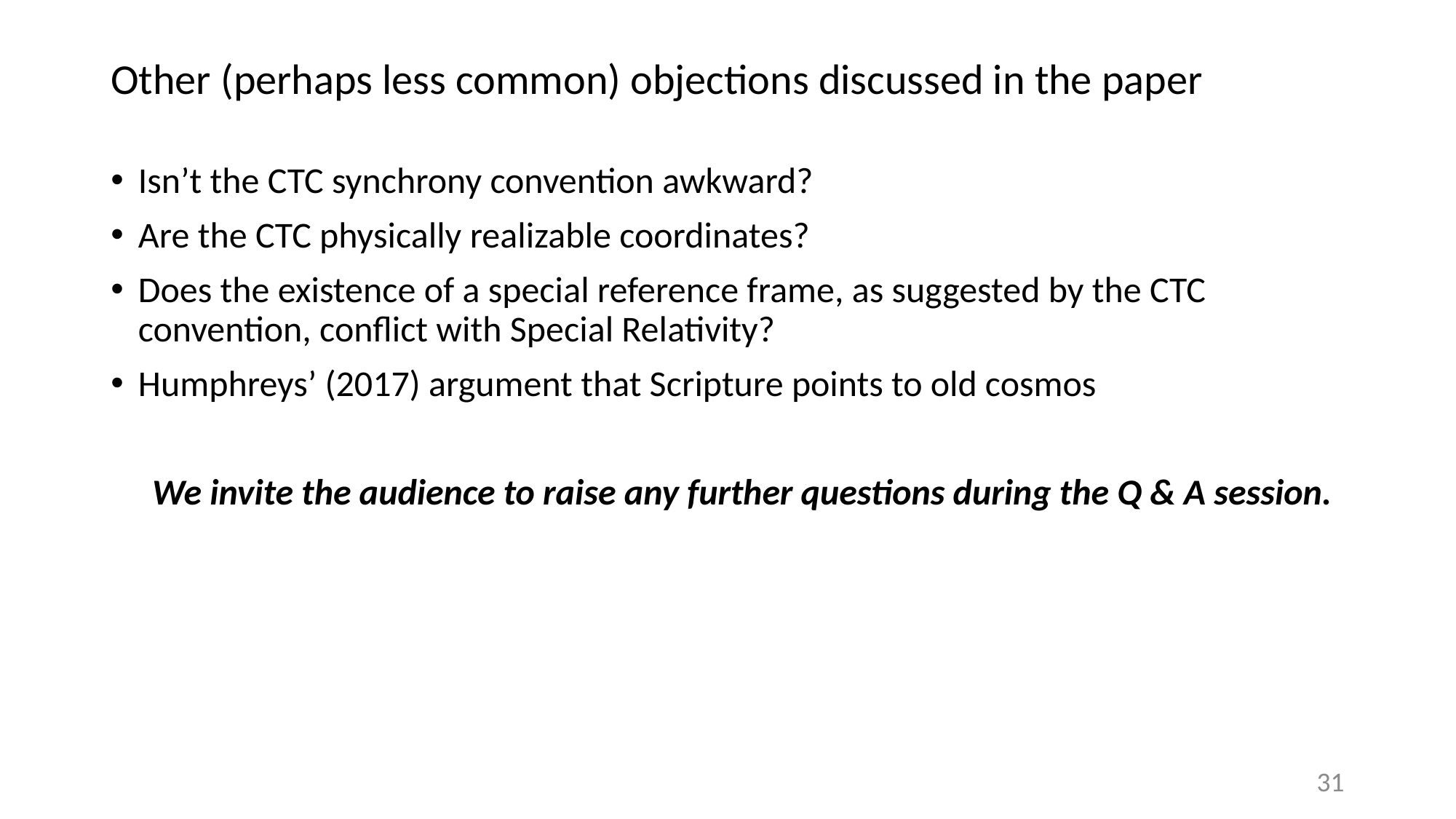

# Other (perhaps less common) objections discussed in the paper
Isn’t the CTC synchrony convention awkward?
Are the CTC physically realizable coordinates?
Does the existence of a special reference frame, as suggested by the CTC convention, conflict with Special Relativity?
Humphreys’ (2017) argument that Scripture points to old cosmos

We invite the audience to raise any further questions during the Q & A session.
31